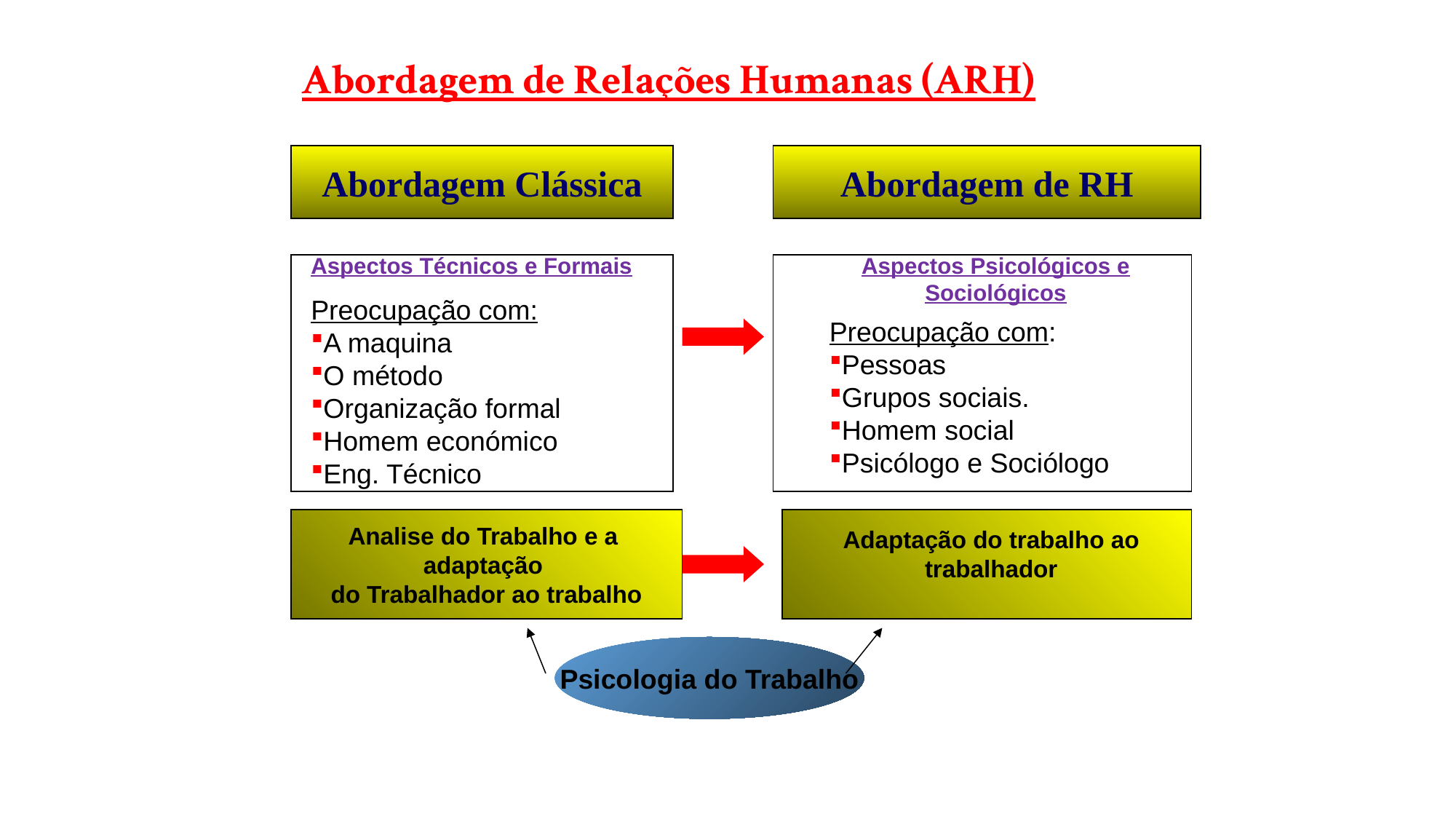

Abordagem de Relações Humanas (ARH)
Abordagem Clássica
Abordagem de RH
Aspectos Técnicos e Formais

Aspectos Psicológicos e Sociológicos

Preocupação com:
A maquina
O método
Organização formal
Homem económico
Eng. Técnico

Preocupação com:
Pessoas
Grupos sociais.
Homem social
Psicólogo e Sociólogo

Analise do Trabalho e a
adaptação
do Trabalhador ao trabalho

Adaptação do trabalho ao trabalhador

Psicologia do Trabalho